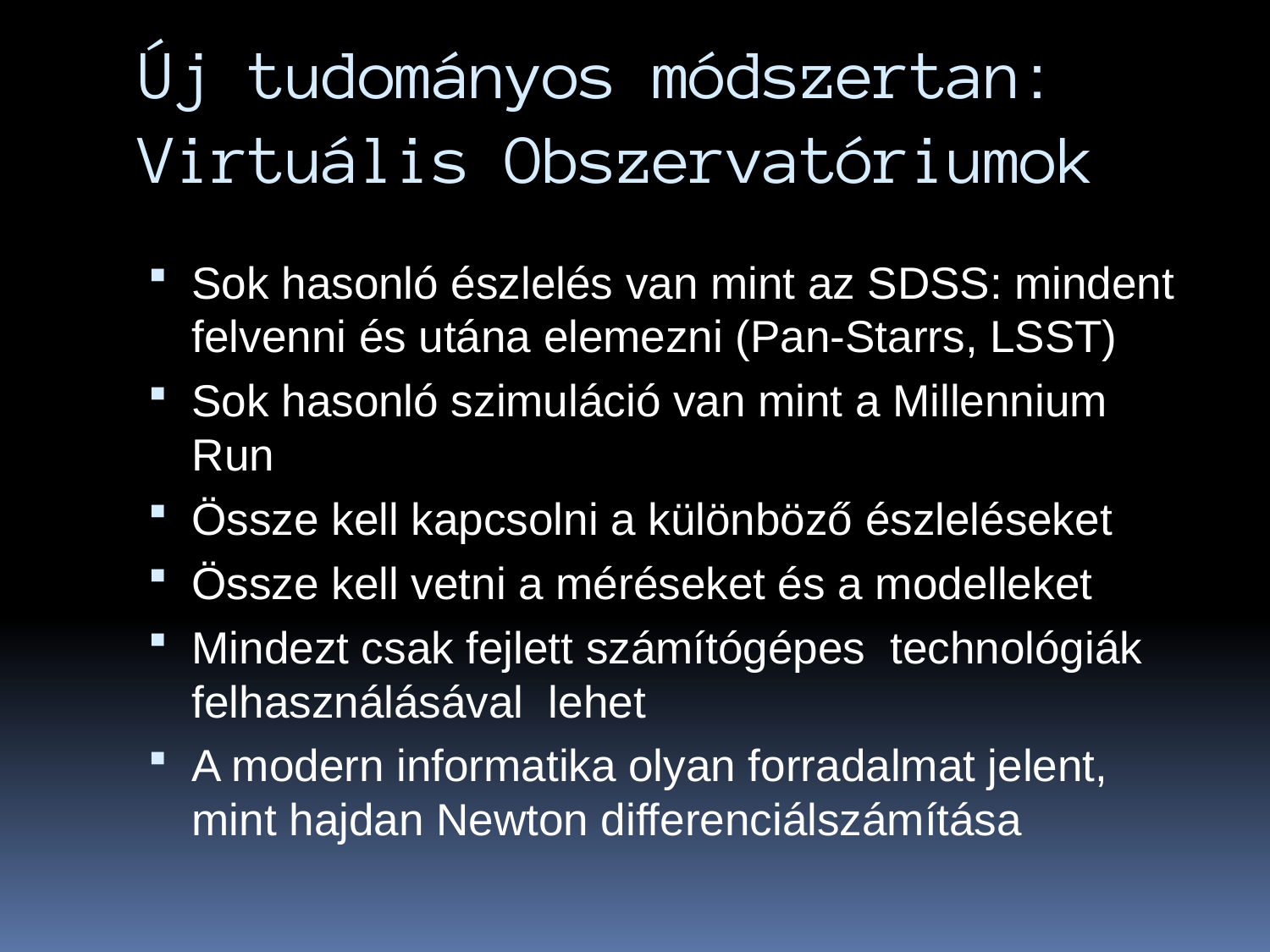

# Új tudományos módszertan: Virtuális Obszervatóriumok
Sok hasonló észlelés van mint az SDSS: mindent felvenni és utána elemezni (Pan-Starrs, LSST)
Sok hasonló szimuláció van mint a Millennium Run
Össze kell kapcsolni a különböző észleléseket
Össze kell vetni a méréseket és a modelleket
Mindezt csak fejlett számítógépes  technológiák felhasználásával  lehet
A modern informatika olyan forradalmat jelent, mint hajdan Newton differenciálszámítása